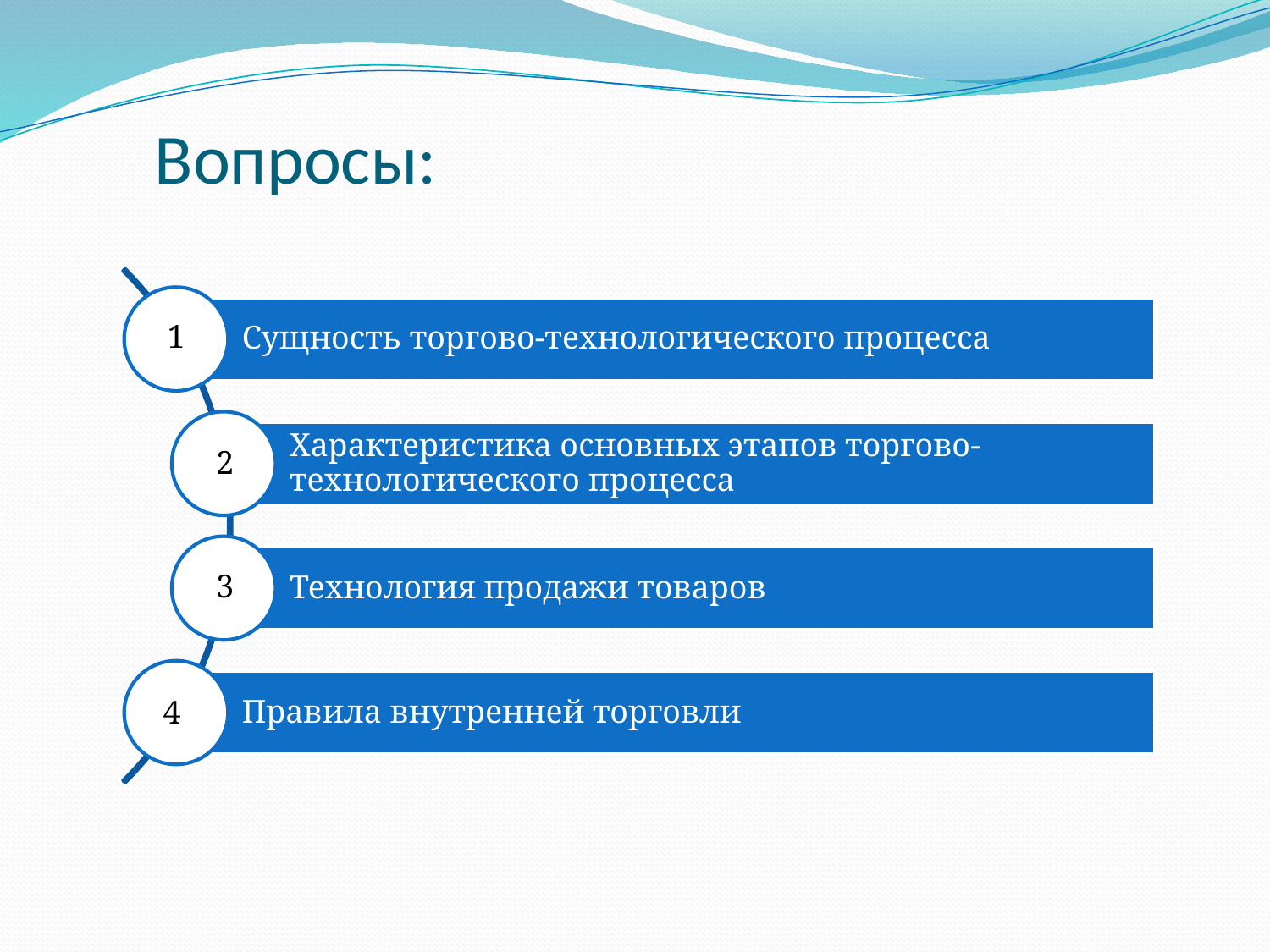

# Вопросы:
Сущность торгово-технологического процесса
Характеристика основных этапов торгово-технологического процесса
Технология продажи товаров
Правила внутренней торговли
1
2
3
4